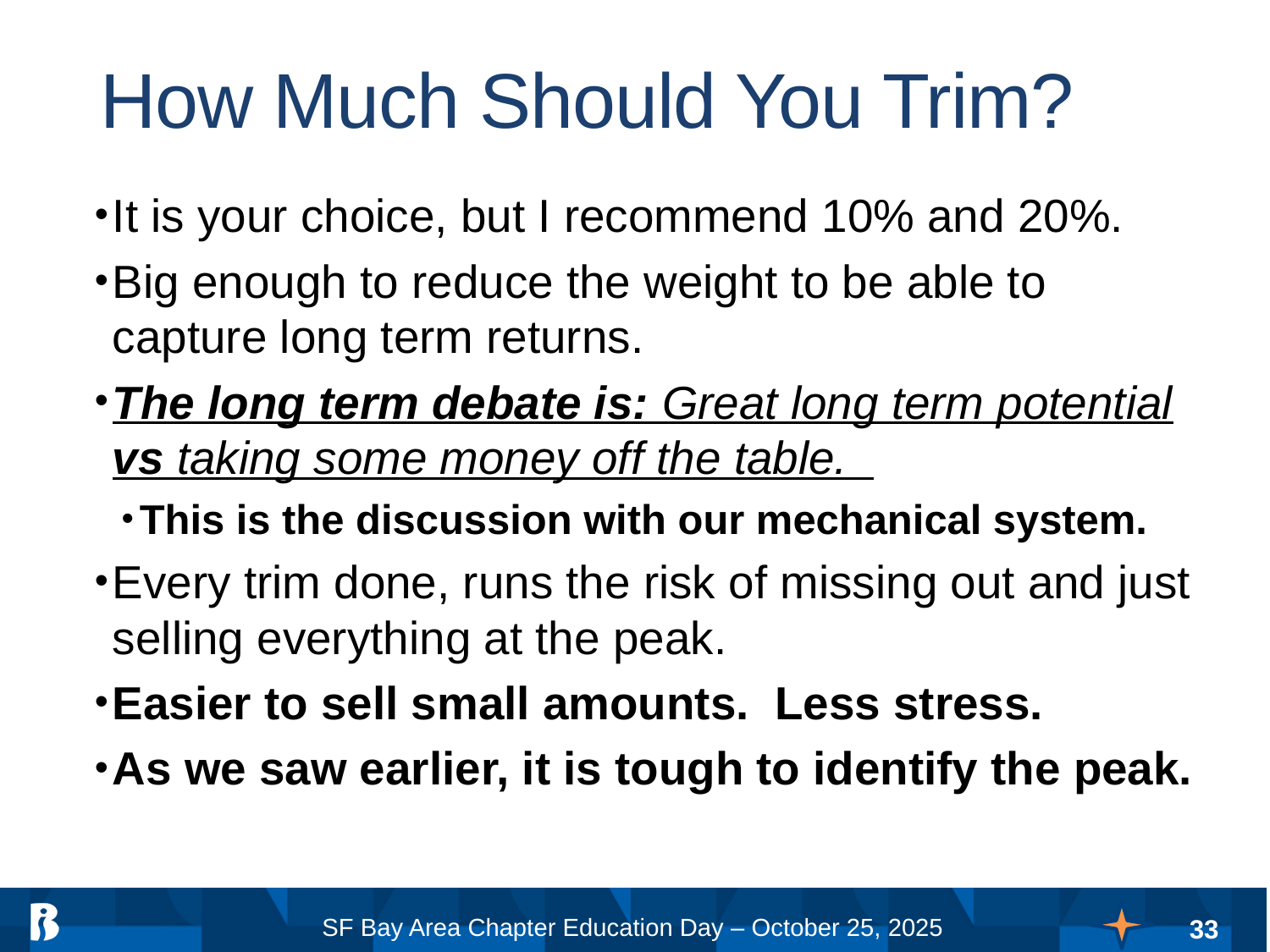

# How Much Should You Trim?
It is your choice, but I recommend 10% and 20%.
Big enough to reduce the weight to be able to capture long term returns.
The long term debate is: Great long term potential vs taking some money off the table.
This is the discussion with our mechanical system.
Every trim done, runs the risk of missing out and just selling everything at the peak.
Easier to sell small amounts.  Less stress.
As we saw earlier, it is tough to identify the peak.

33